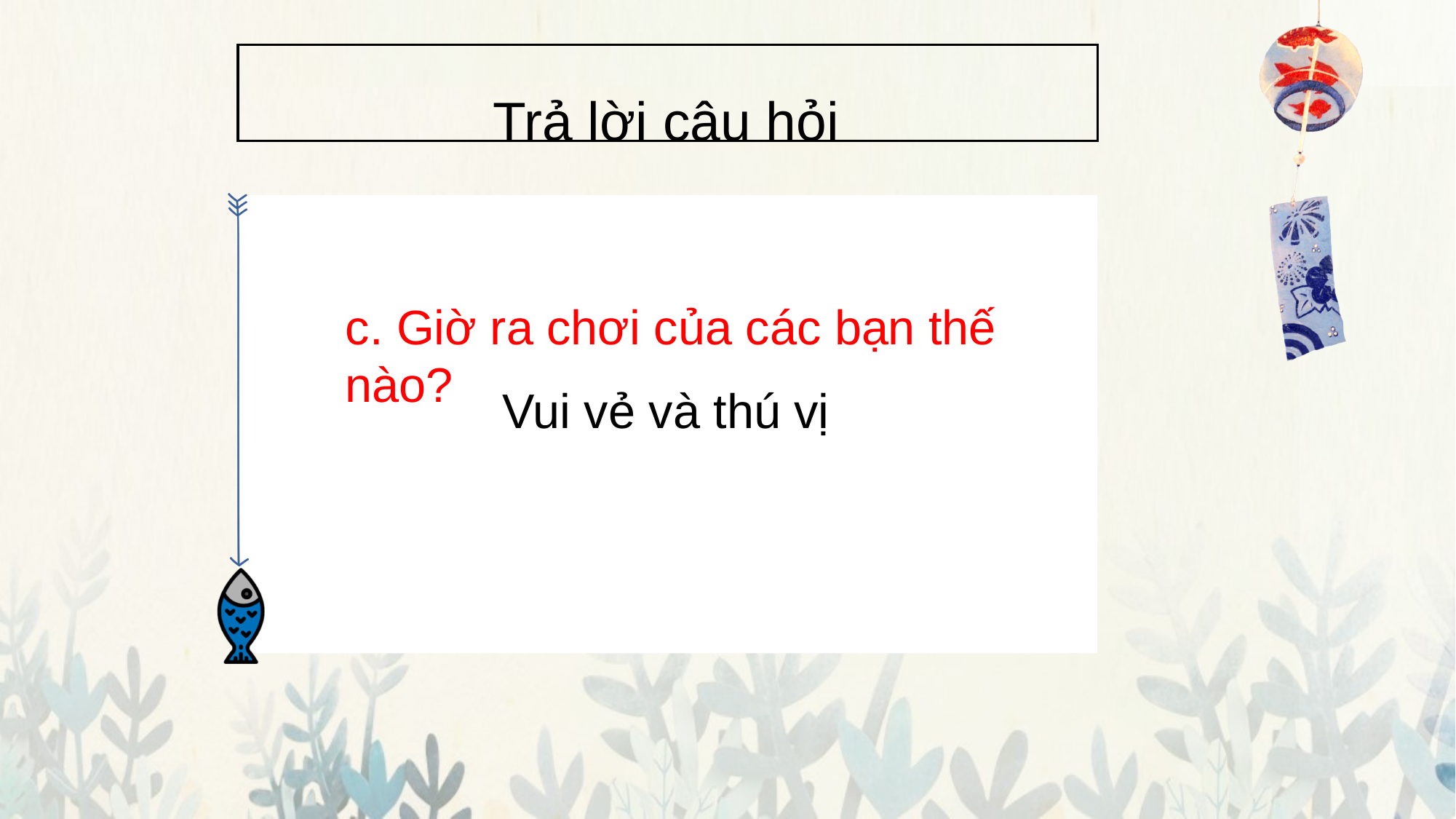

Trả lời câu hỏi
c. Giờ ra chơi của các bạn thế nào?
Vui vẻ và thú vị